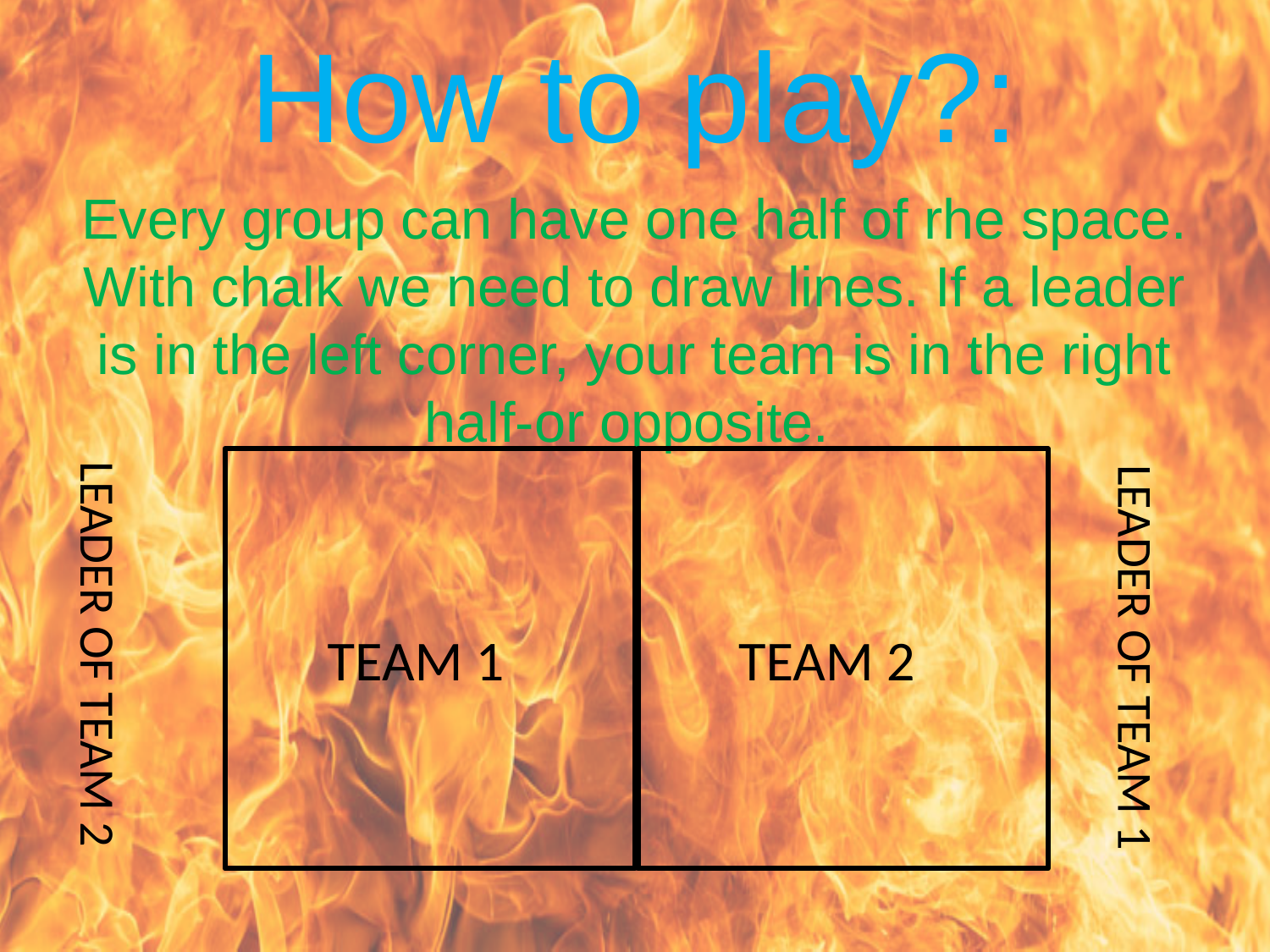

# How to play?:
Every group can have one half of rhe space. With chalk we need to draw lines. If a leader is in the left corner, your team is in the right half-or opposite.

TEAM 2
TEAM 1
LEADER OF TEAM 2
LEADER OF TEAM 1